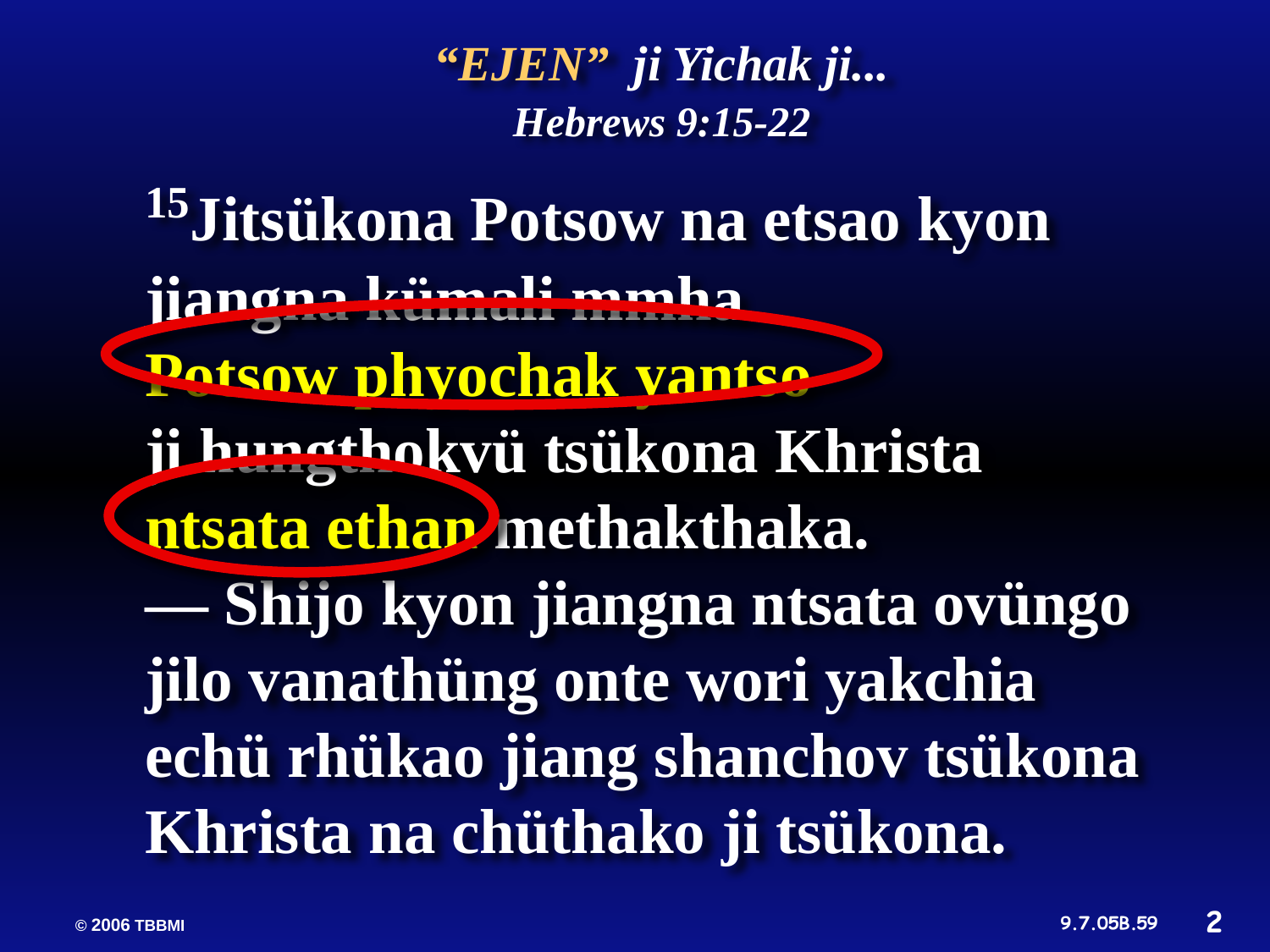

“EJEN”  ji Yichak ji...
Hebrews 9:15-22
15Jitsükona Potsow na etsao kyon jiangna kümali mmha
Potsow phyochak yantso
ji hungthokvü tsükona Khrista ntsata ethan methakthaka.
— Shijo kyon jiangna ntsata ovüngo jilo vanathüng onte wori yakchia echü rhükao jiang shanchov tsükona Khrista na chüthako ji tsükona.

2

59